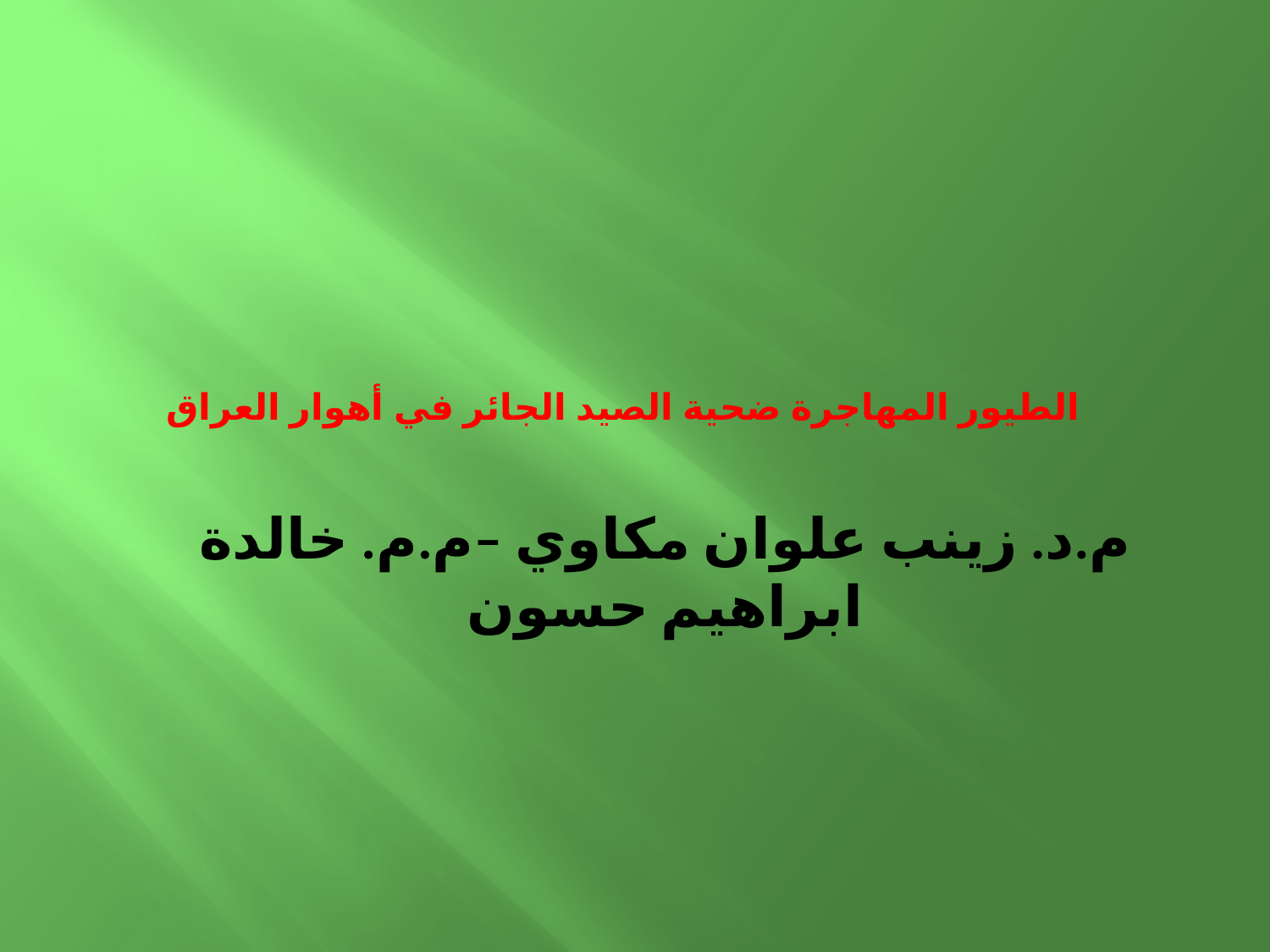

# الطيور المهاجرة ضحية الصيد الجائر في أهوار العراق
م.د. زينب علوان مكاوي –م.م. خالدة ابراهيم حسون